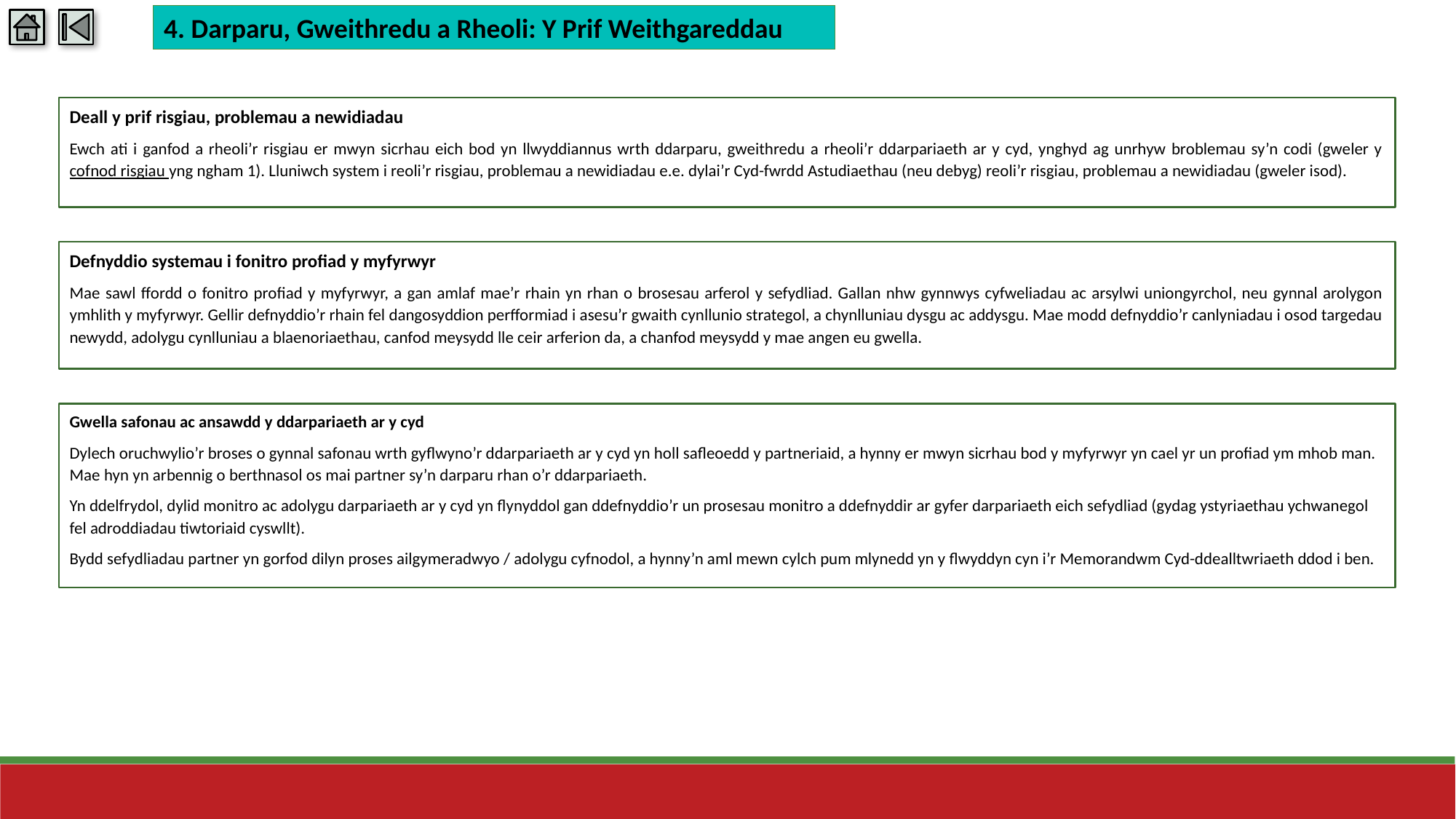

4. Darparu, Gweithredu a Rheoli: Y Prif Weithgareddau

Deall y prif risgiau, problemau a newidiadau
Ewch ati i ganfod a rheoli’r risgiau er mwyn sicrhau eich bod yn llwyddiannus wrth ddarparu, gweithredu a rheoli’r ddarpariaeth ar y cyd, ynghyd ag unrhyw broblemau sy’n codi (gweler y cofnod risgiau yng ngham 1). Lluniwch system i reoli’r risgiau, problemau a newidiadau e.e. dylai’r Cyd-fwrdd Astudiaethau (neu debyg) reoli’r risgiau, problemau a newidiadau (gweler isod).
Defnyddio systemau i fonitro profiad y myfyrwyr
Mae sawl ffordd o fonitro profiad y myfyrwyr, a gan amlaf mae’r rhain yn rhan o brosesau arferol y sefydliad. Gallan nhw gynnwys cyfweliadau ac arsylwi uniongyrchol, neu gynnal arolygon ymhlith y myfyrwyr. Gellir defnyddio’r rhain fel dangosyddion perfformiad i asesu’r gwaith cynllunio strategol, a chynlluniau dysgu ac addysgu. Mae modd defnyddio’r canlyniadau i osod targedau newydd, adolygu cynlluniau a blaenoriaethau, canfod meysydd lle ceir arferion da, a chanfod meysydd y mae angen eu gwella.
Gwella safonau ac ansawdd y ddarpariaeth ar y cyd
Dylech oruchwylio’r broses o gynnal safonau wrth gyflwyno’r ddarpariaeth ar y cyd yn holl safleoedd y partneriaid, a hynny er mwyn sicrhau bod y myfyrwyr yn cael yr un profiad ym mhob man. Mae hyn yn arbennig o berthnasol os mai partner sy’n darparu rhan o’r ddarpariaeth.
Yn ddelfrydol, dylid monitro ac adolygu darpariaeth ar y cyd yn flynyddol gan ddefnyddio’r un prosesau monitro a ddefnyddir ar gyfer darpariaeth eich sefydliad (gydag ystyriaethau ychwanegol fel adroddiadau tiwtoriaid cyswllt).
Bydd sefydliadau partner yn gorfod dilyn proses ailgymeradwyo / adolygu cyfnodol, a hynny’n aml mewn cylch pum mlynedd yn y flwyddyn cyn i’r Memorandwm Cyd-ddealltwriaeth ddod i ben.